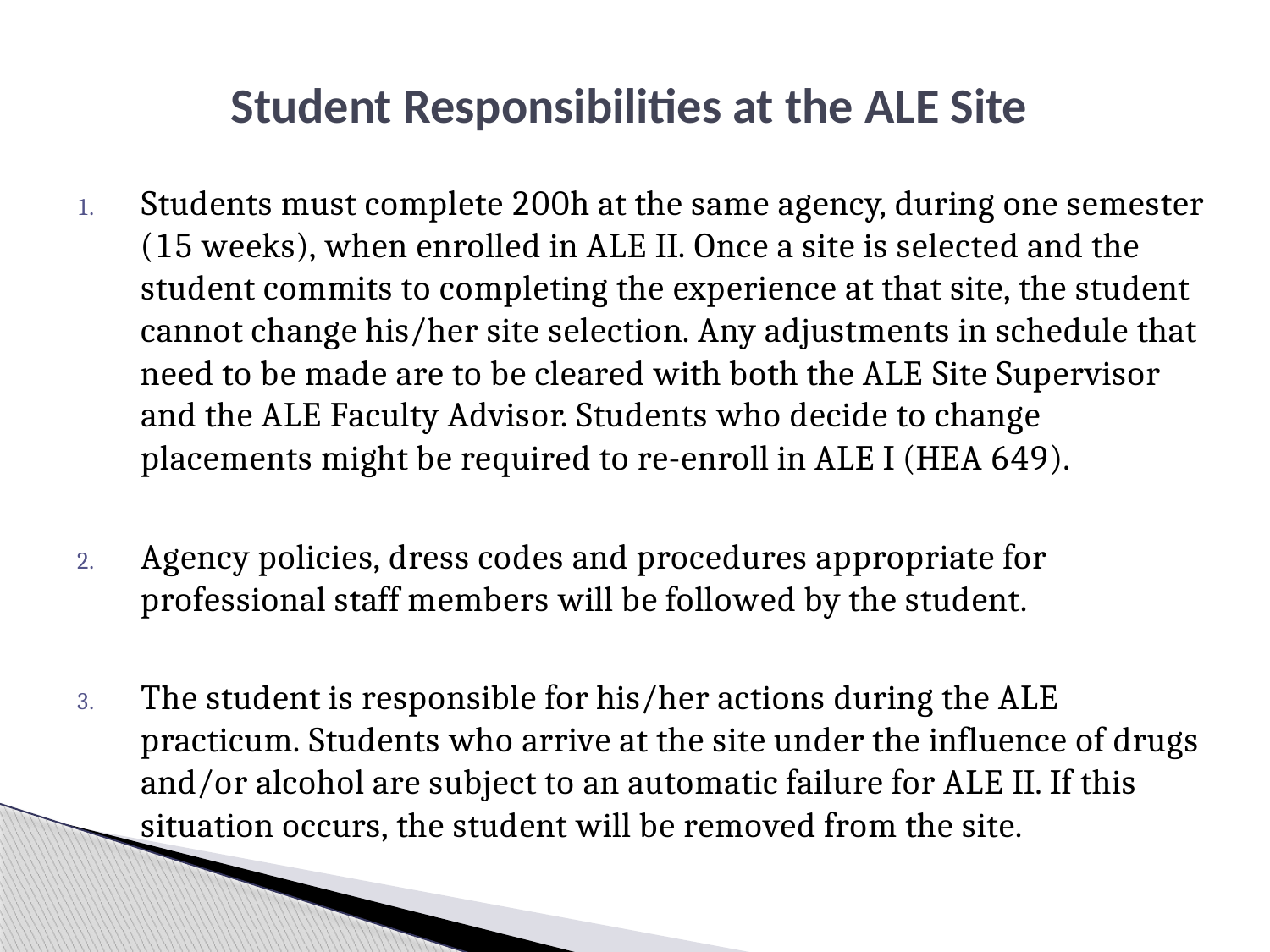

# Student Responsibilities at the ALE Site
Students must complete 200h at the same agency, during one semester (15 weeks), when enrolled in ALE II. Once a site is selected and the student commits to completing the experience at that site, the student cannot change his/her site selection. Any adjustments in schedule that need to be made are to be cleared with both the ALE Site Supervisor and the ALE Faculty Advisor. Students who decide to change placements might be required to re-enroll in ALE I (HEA 649).

Agency policies, dress codes and procedures appropriate for professional staff members will be followed by the student.

The student is responsible for his/her actions during the ALE practicum. Students who arrive at the site under the influence of drugs and/or alcohol are subject to an automatic failure for ALE II. If this situation occurs, the student will be removed from the site.